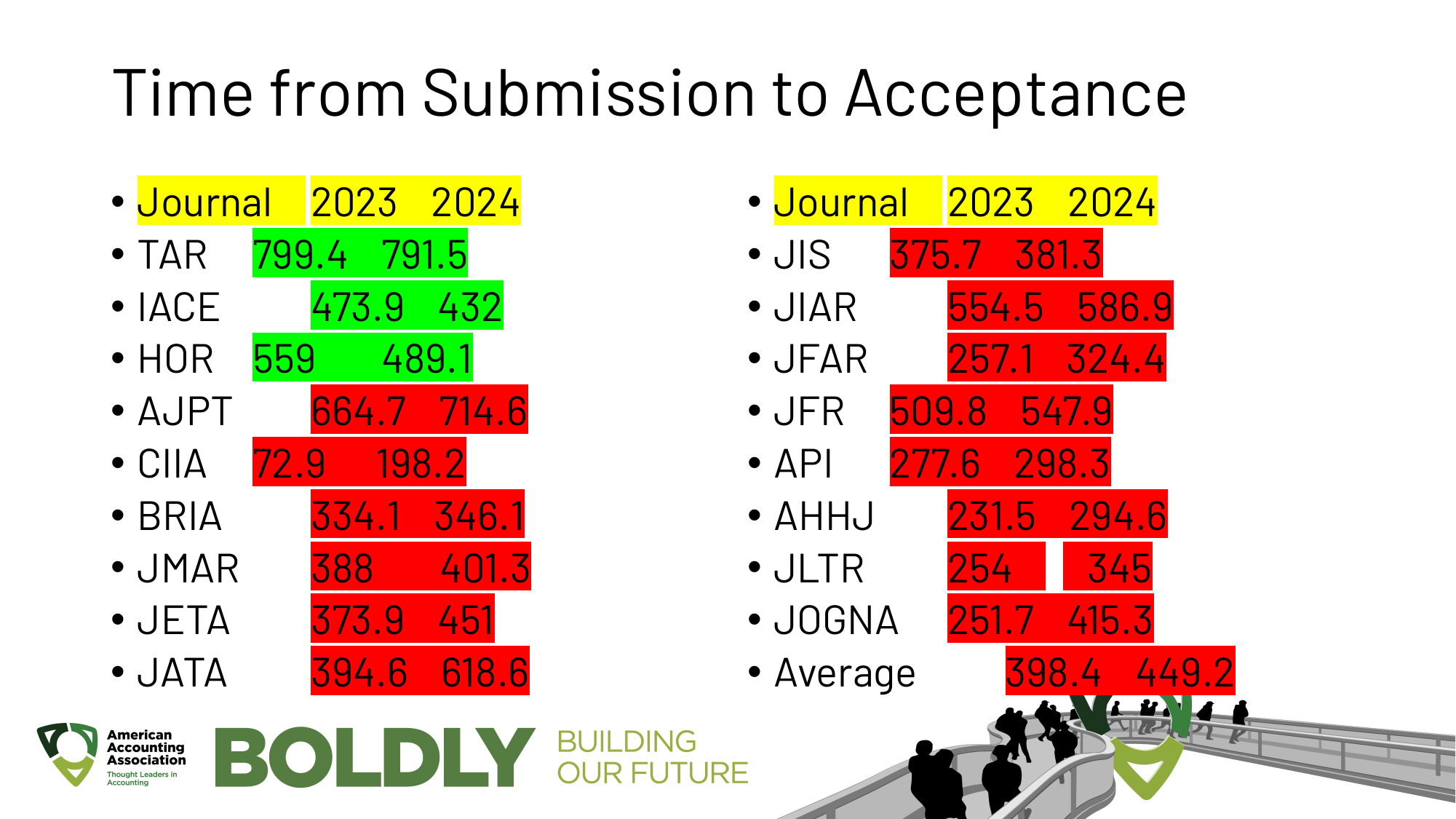

# Time from Submission to Acceptance
Journal    	2023    2024
TAR    	799.4    791.5
IACE    	473.9    432
HOR    	559        489.1
AJPT    	664.7    714.6
CIIA    	72.9      198.2
BRIA    	334.1    346.1
JMAR   	388        401.3
JETA    	373.9    451
JATA    	394.6    618.6

Journal    	2023    2024
JIS    	375.7    381.3
JIAR    	554.5    586.9
JFAR    	257.1    324.4
JFR    	509.8    547.9
API    	277.6    298.3
AHHJ    	231.5    294.6
JLTR    	254    	   345
JOGNA    	251.7    415.3
Average    	398.4    449.2